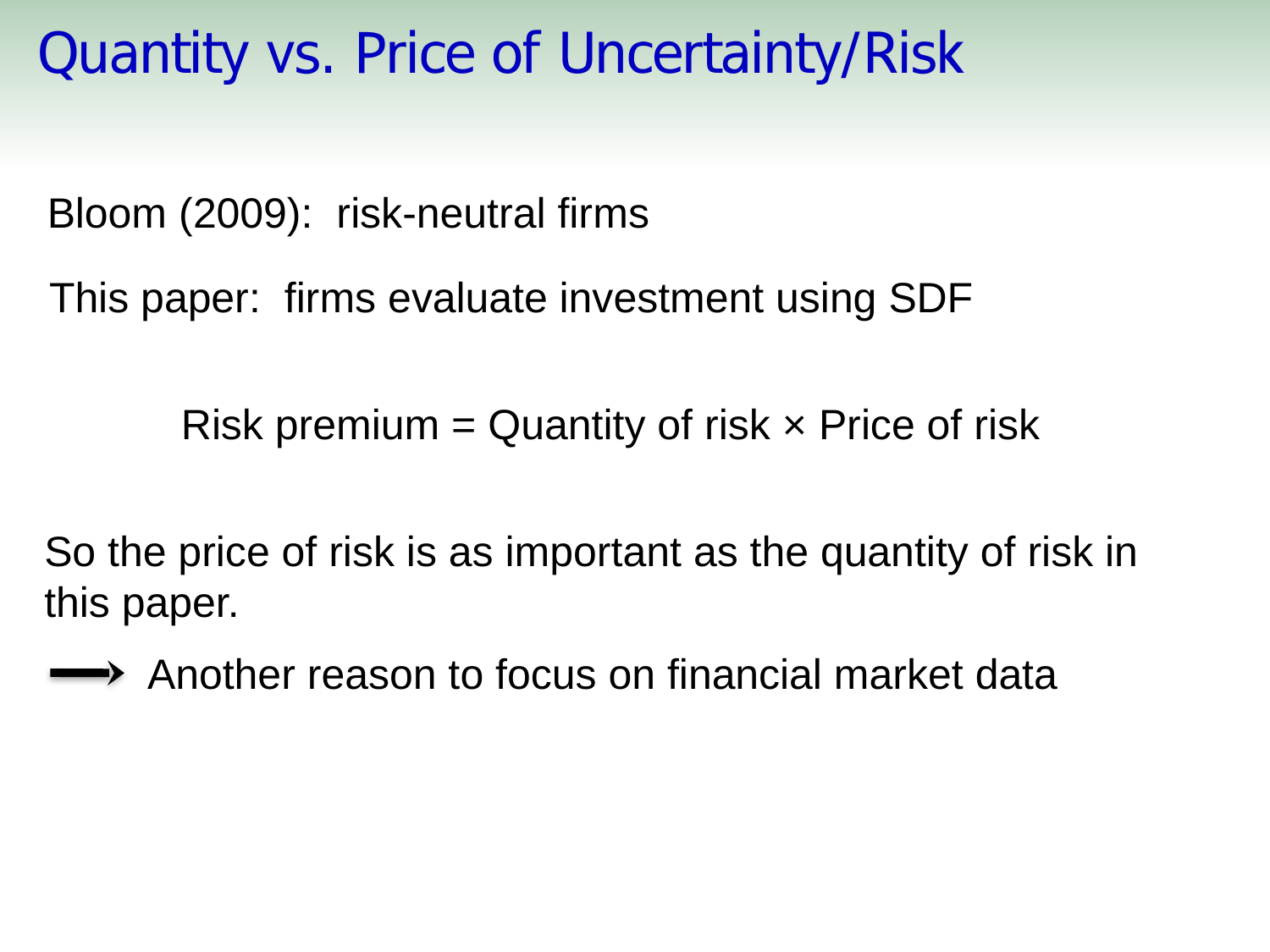

Quantity vs. Price of Uncertainty/Risk
Bloom (2009):  risk-neutral firms
This paper:  firms evaluate investment using SDF
Risk premium = Quantity of risk × Price of risk
So the price of risk is as important as the quantity of risk in this paper.
Another reason to focus on financial market data